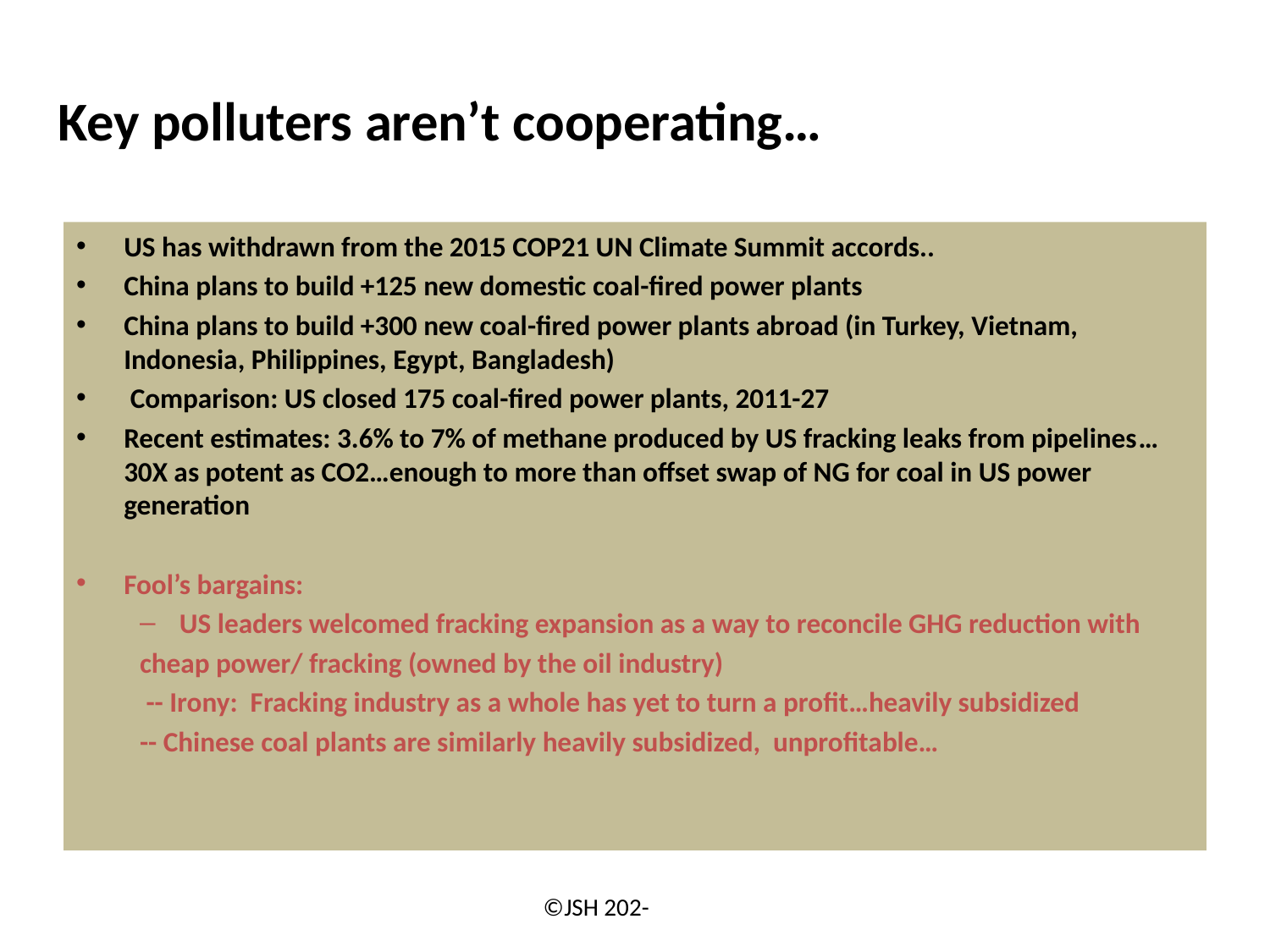

# Key polluters aren’t cooperating…
US has withdrawn from the 2015 COP21 UN Climate Summit accords..
China plans to build +125 new domestic coal-fired power plants
China plans to build +300 new coal-fired power plants abroad (in Turkey, Vietnam, Indonesia, Philippines, Egypt, Bangladesh)
 Comparison: US closed 175 coal-fired power plants, 2011-27
Recent estimates: 3.6% to 7% of methane produced by US fracking leaks from pipelines…30X as potent as CO2…enough to more than offset swap of NG for coal in US power generation

Fool’s bargains:
US leaders welcomed fracking expansion as a way to reconcile GHG reduction with
cheap power/ fracking (owned by the oil industry)
 -- Irony:  Fracking industry as a whole has yet to turn a profit…heavily subsidized
-- Chinese coal plants are similarly heavily subsidized,  unprofitable…

©JSH 202-